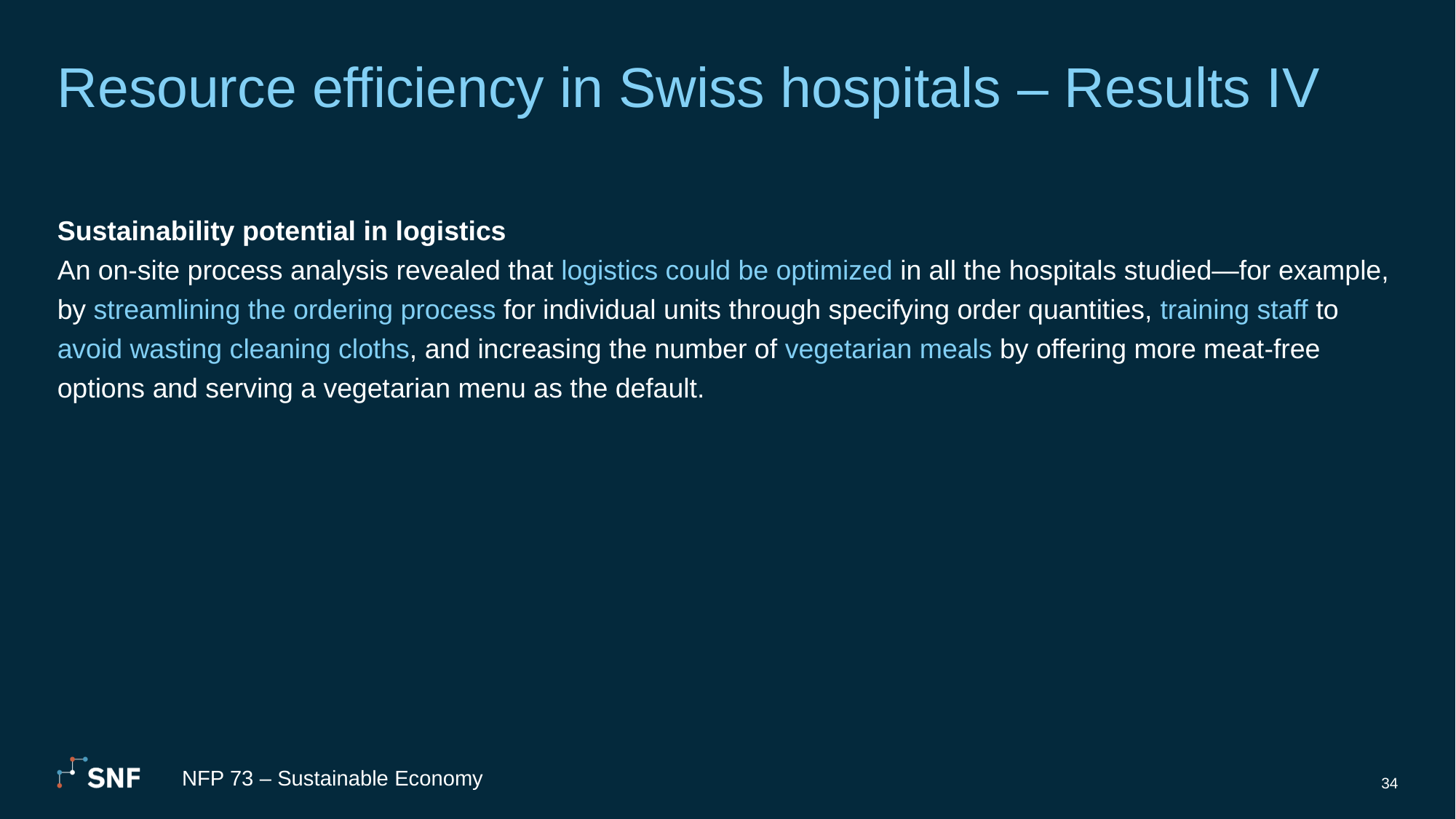

# Resource efficiency in Swiss hospitals – Results IV
Sustainability potential in logistics
An on-site process analysis revealed that logistics could be optimized in all the hospitals studied—for example, by streamlining the ordering process for individual units through specifying order quantities, training staff to avoid wasting cleaning cloths, and increasing the number of vegetarian meals by offering more meat-free options and serving a vegetarian menu as the default.

NFP 73 – Sustainable Economy
34